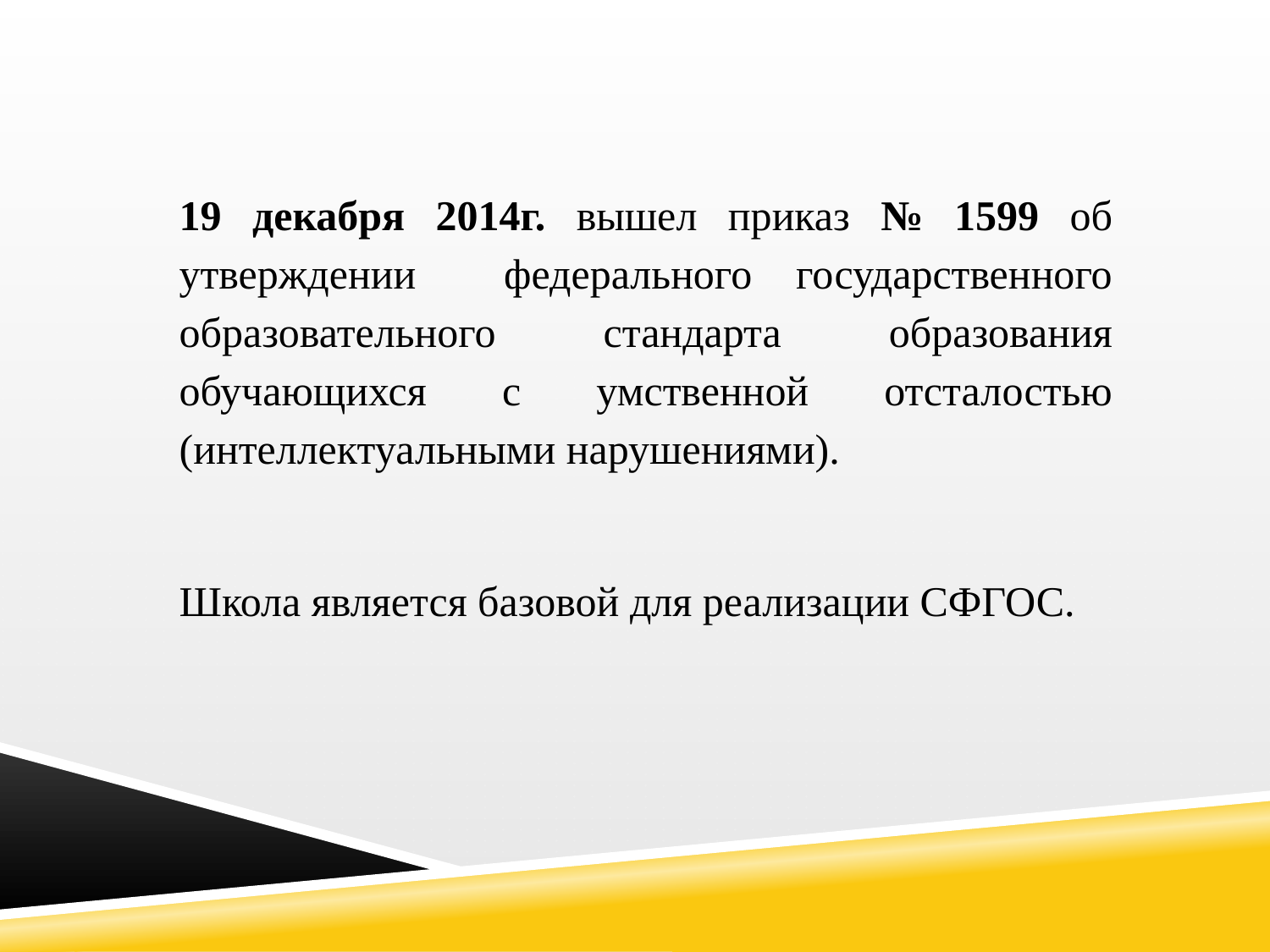

19 декабря 2014г. вышел приказ № 1599 об утверждении  федерального государственного образовательного стандарта образования обучающихся с умственной отсталостью (интеллектуальными нарушениями).

Школа является базовой для реализации СФГОС.